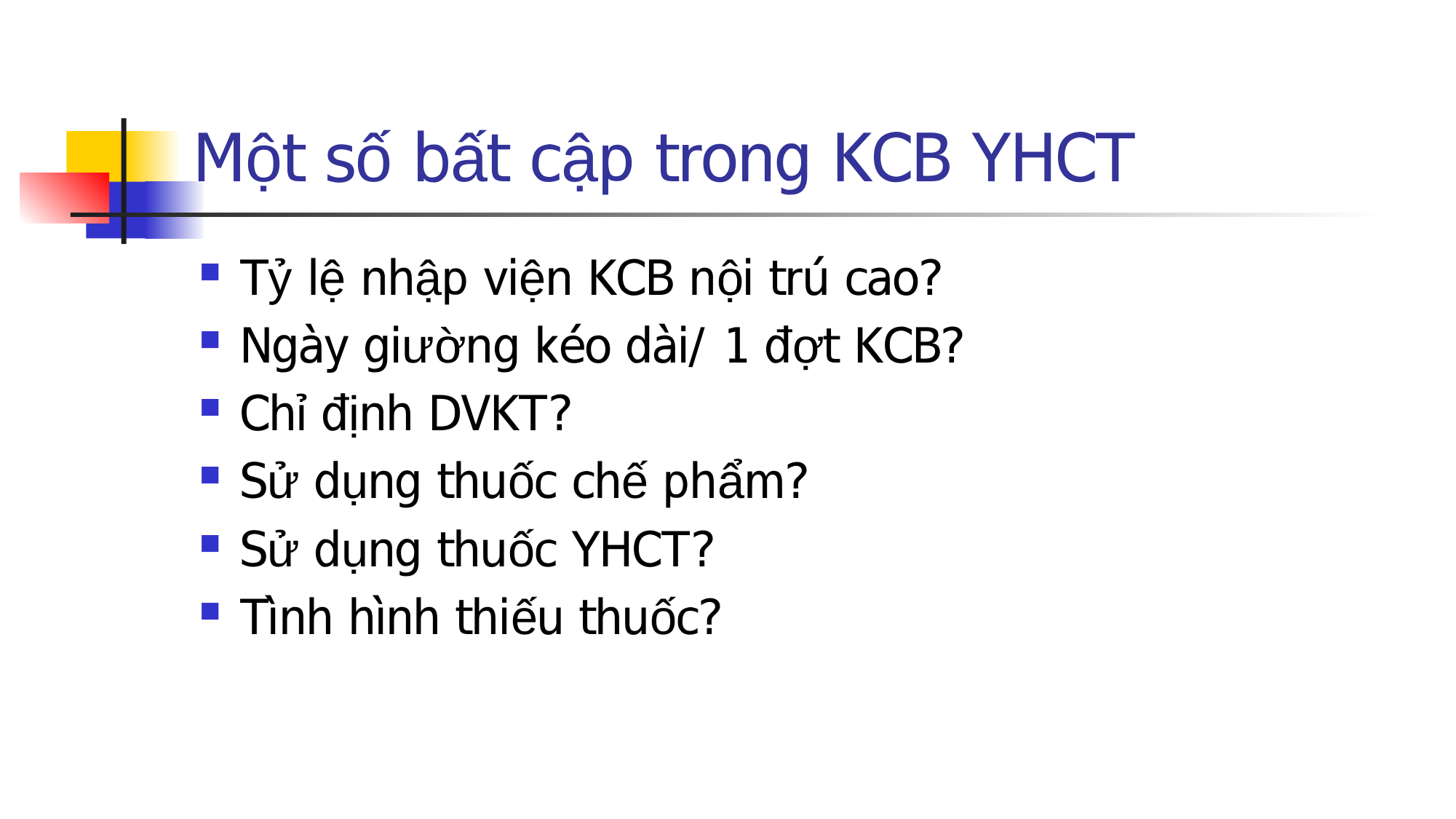

# Một số bất cập trong KCB YHCT
Tỷ lệ nhập viện KCB nội trú cao?
Ngày giường kéo dài/ 1 đợt KCB?
Chỉ định DVKT?
Sử dụng thuốc chế phẩm?
Sử dụng thuốc YHCT?
Tình hình thiếu thuốc?